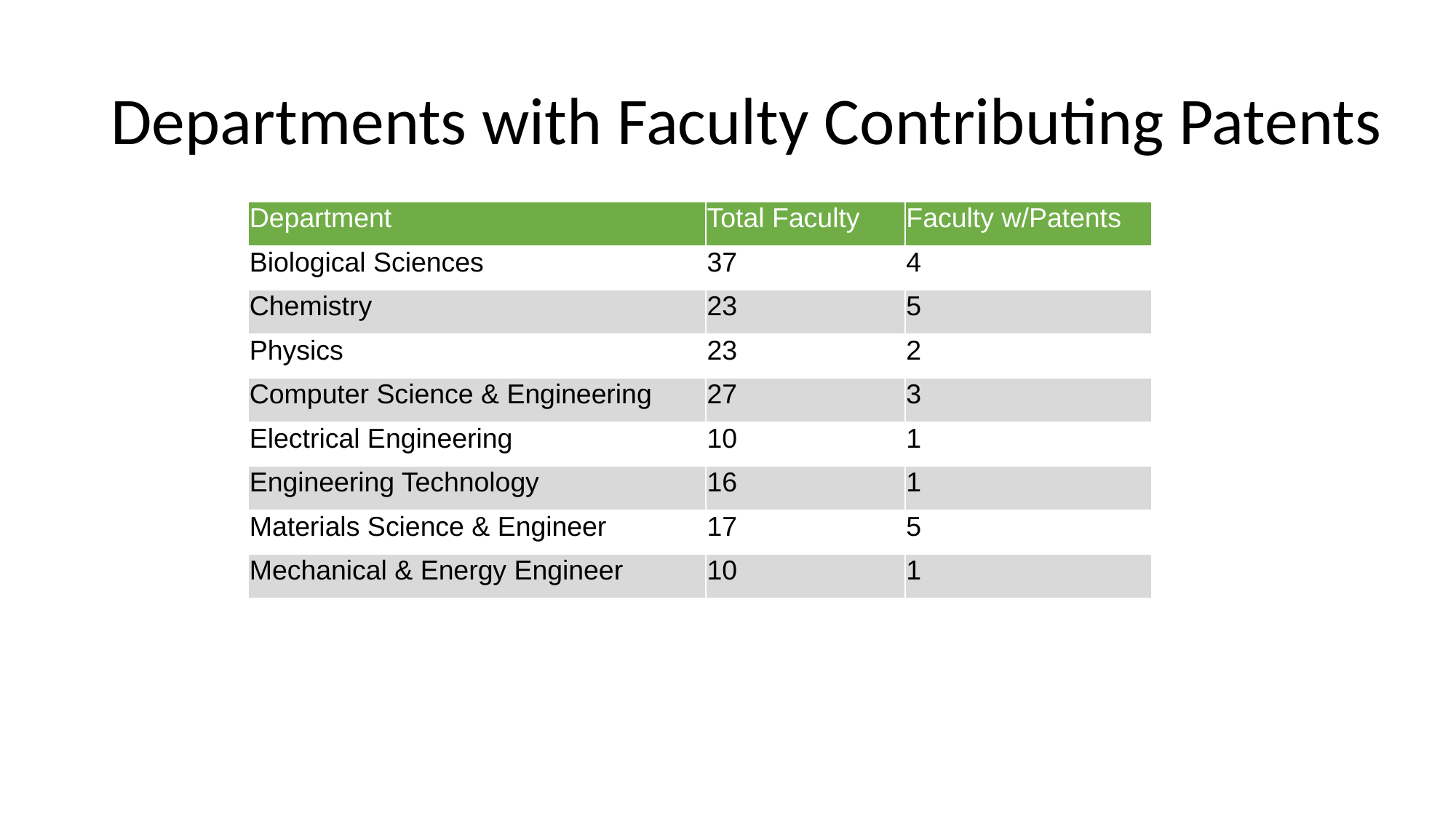

# Departments with Faculty Contributing Patents
| Department | Total Faculty | Faculty w/Patents |
| --- | --- | --- |
| Biological Sciences | 37 | 4 |
| Chemistry | 23 | 5 |
| Physics | 23 | 2 |
| Computer Science & Engineering | 27 | 3 |
| Electrical Engineering | 10 | 1 |
| Engineering Technology | 16 | 1 |
| Materials Science & Engineer | 17 | 5 |
| Mechanical & Energy Engineer | 10 | 1 |